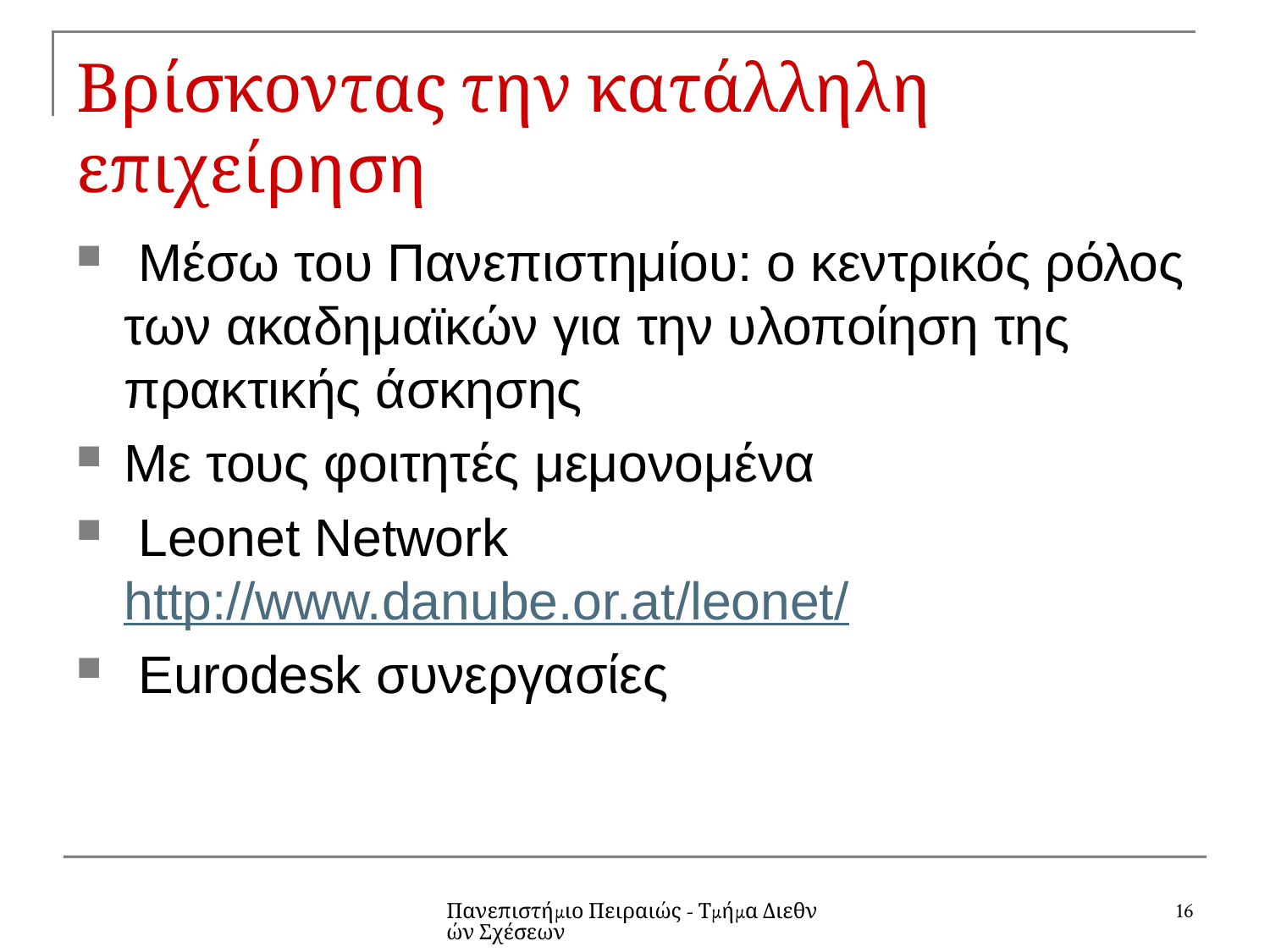

# Βρίσκοντας την κατάλληλη επιχείρηση
 Μέσω του Πανεπιστημίου: ο κεντρικός ρόλος των ακαδημαϊκών για την υλοποίηση της πρακτικής άσκησης
Με τους φοιτητές μεμονομένα
 Leonet Network http://www.danube.or.at/leonet/
 Eurodesk συνεργασίες
16
Πανεπιστήμιο Πειραιώς - Τμήμα Διεθνών Σχέσεων